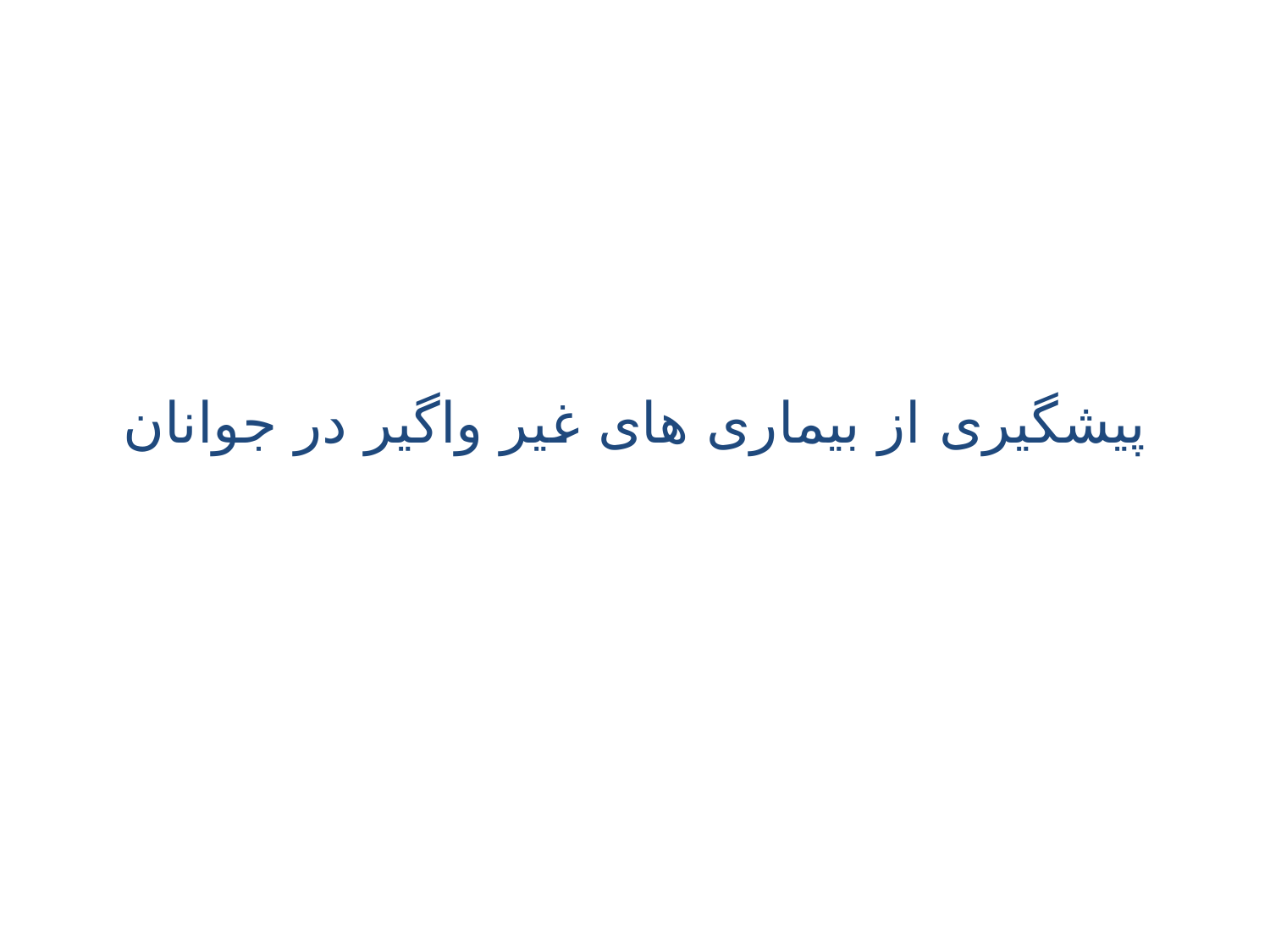

#

پیشگیری از بیماری های غیر واگیر در جوانان